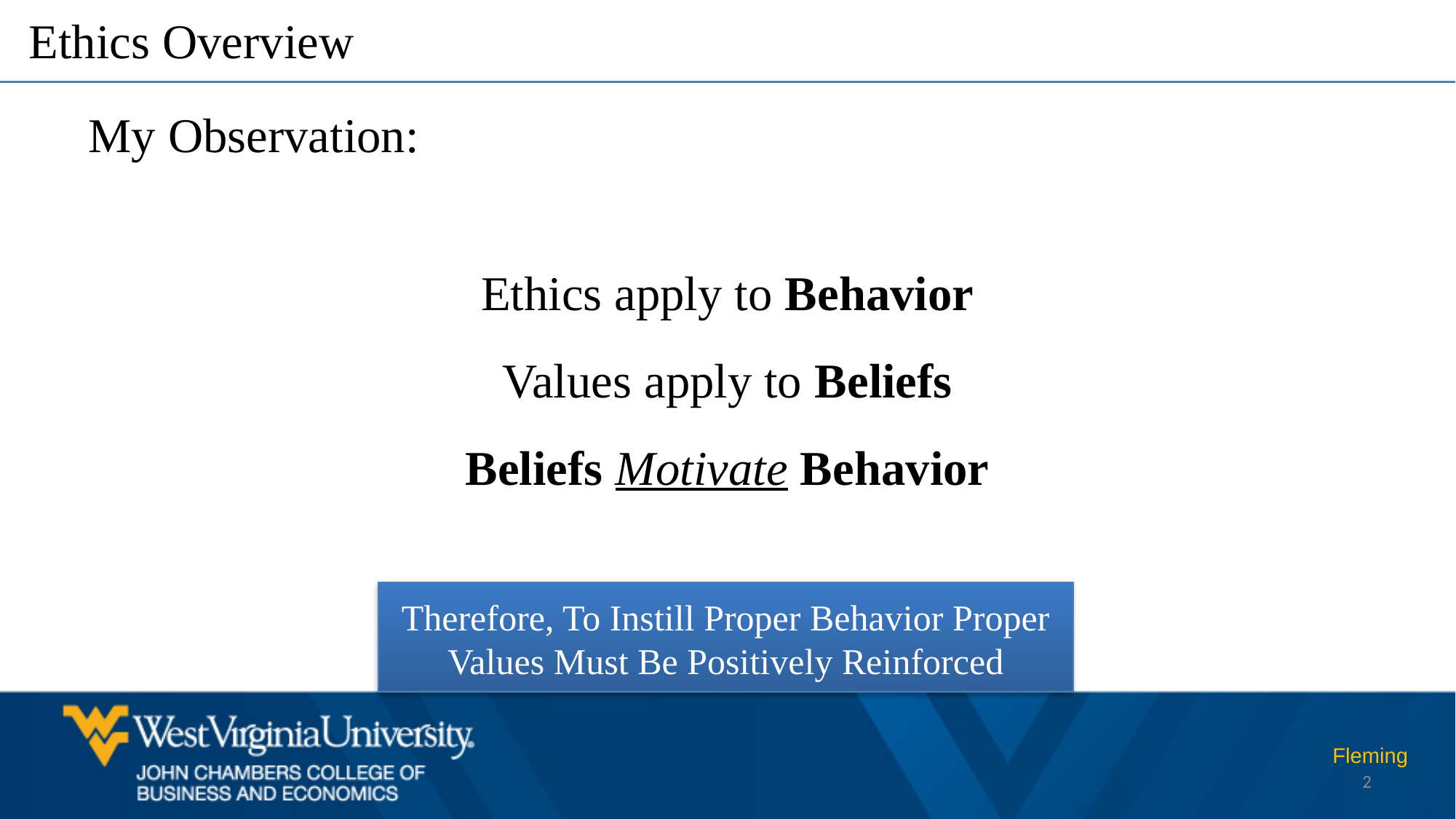

Ethics Overview
My Observation:
Ethics apply to Behavior
Values apply to Beliefs
Beliefs Motivate Behavior

Therefore, To Instill Proper Behavior Proper Values Must Be Positively Reinforced
Fleming
2